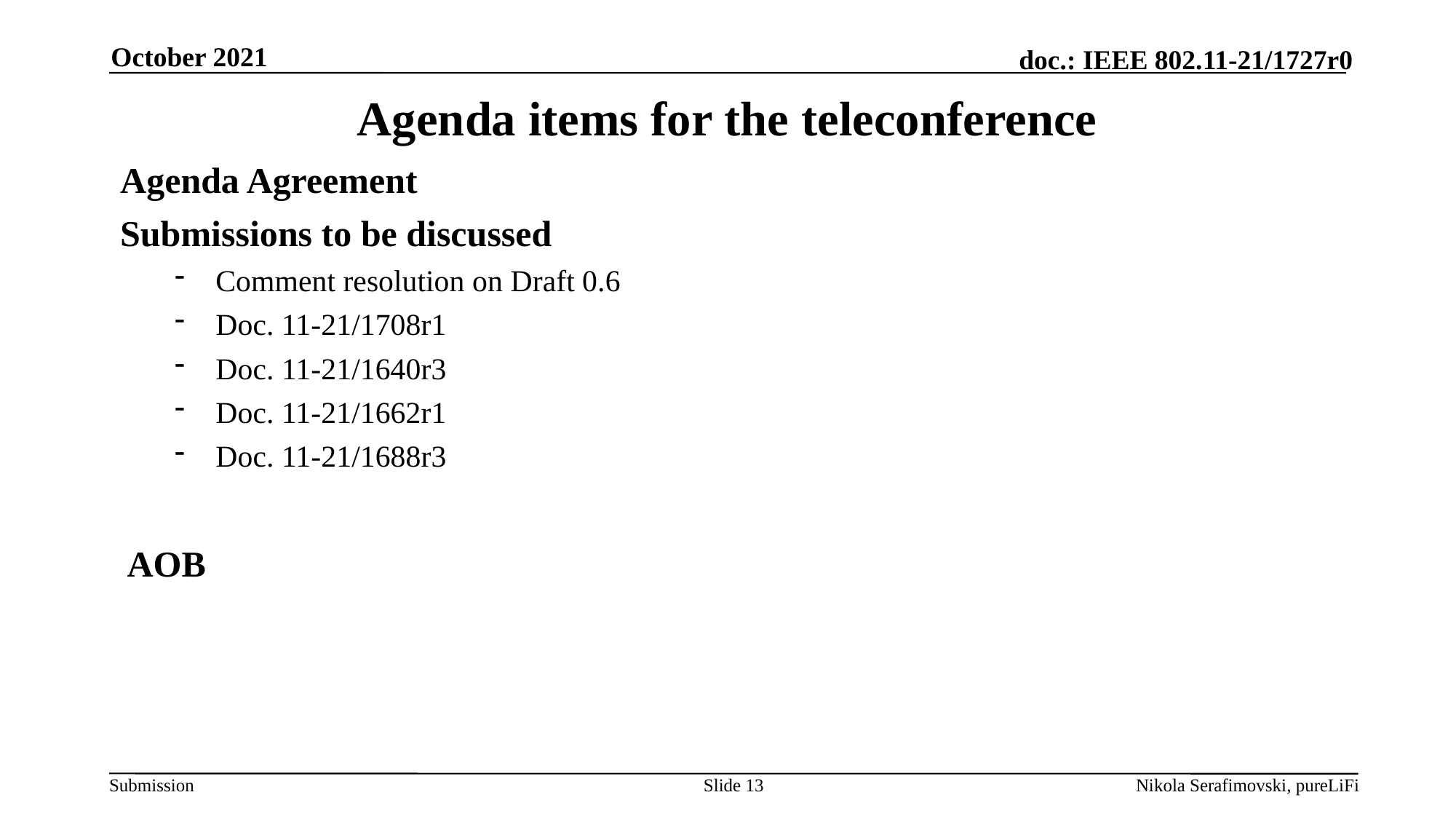

October 2021
# Agenda items for the teleconference
Agenda Agreement
Submissions to be discussed
Comment resolution on Draft 0.6
Doc. 11-21/1708r1
Doc. 11-21/1640r3
Doc. 11-21/1662r1
Doc. 11-21/1688r3

AOB

Slide 13
Nikola Serafimovski, pureLiFi